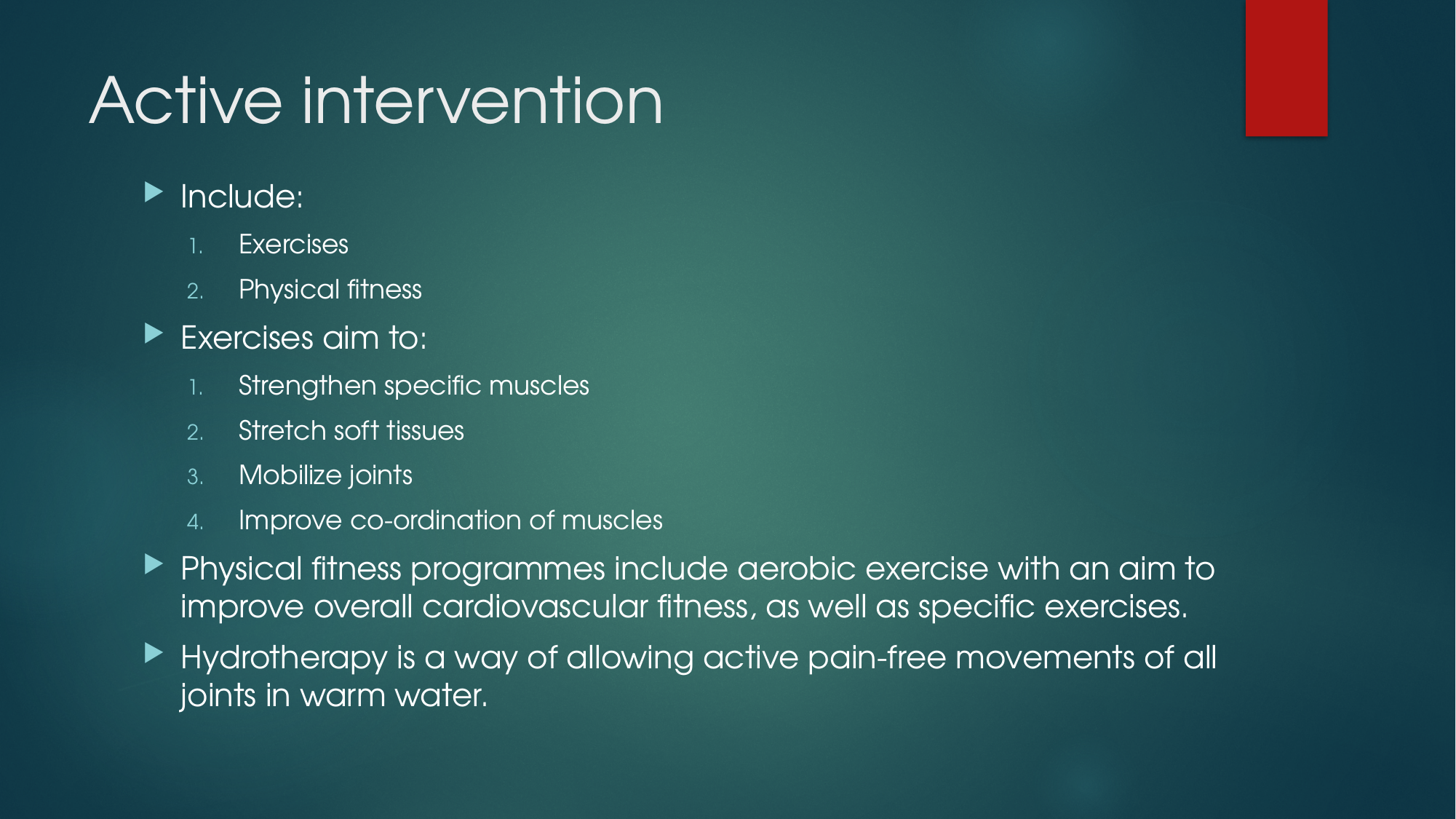

# Active intervention
Include:
Exercises
Physical fitness
Exercises aim to:
Strengthen specific muscles
Stretch soft tissues
Mobilize joints
Improve co-ordination of muscles
Physical fitness programmes include aerobic exercise with an aim to improve overall cardiovascular fitness, as well as specific exercises.
Hydrotherapy is a way of allowing active pain-free movements of all joints in warm water.